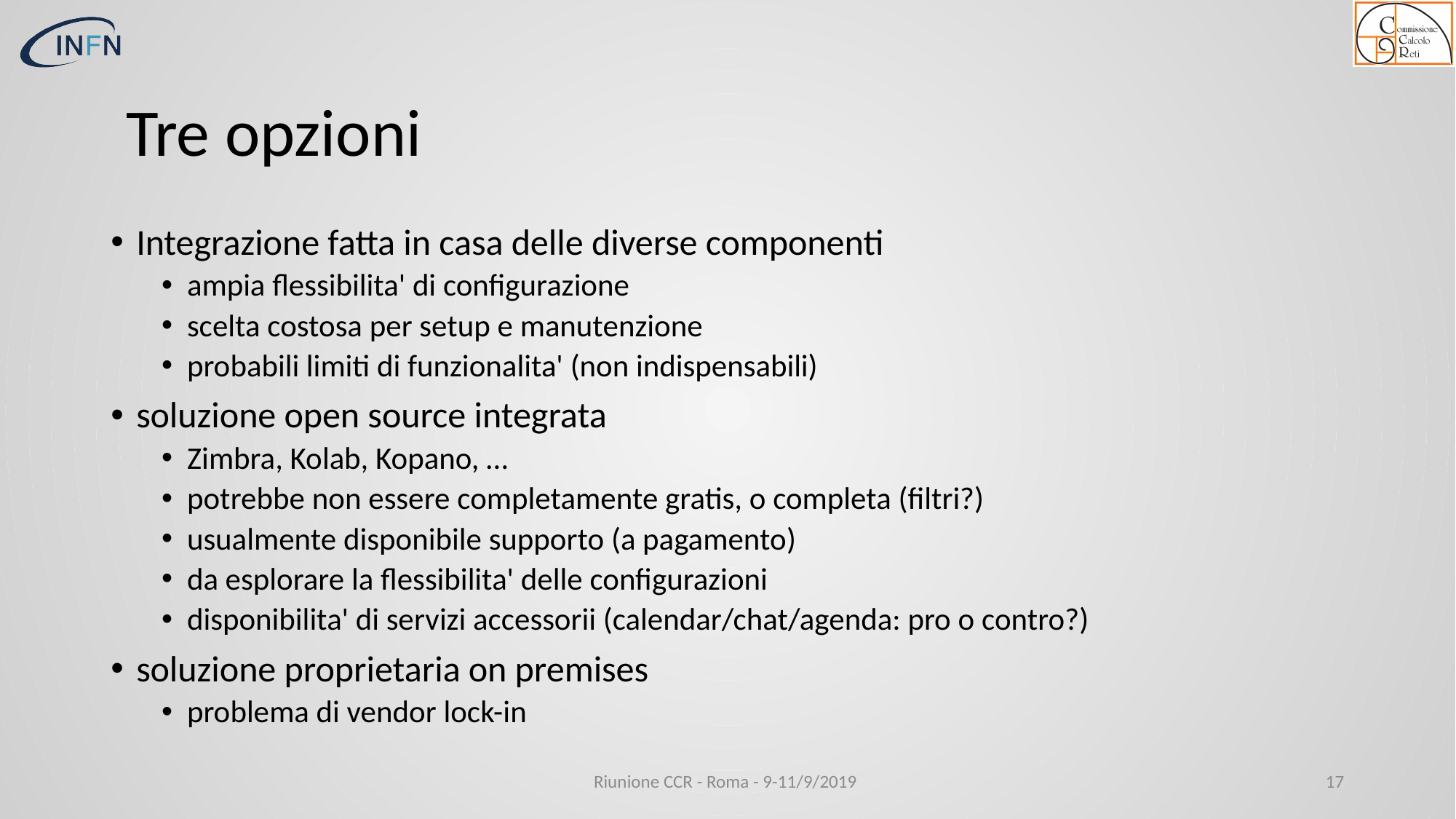

# Tre opzioni
Integrazione fatta in casa delle diverse componenti
ampia flessibilita' di configurazione
scelta costosa per setup e manutenzione
probabili limiti di funzionalita' (non indispensabili)
soluzione open source integrata
Zimbra, Kolab, Kopano, …
potrebbe non essere completamente gratis, o completa (filtri?)
usualmente disponibile supporto (a pagamento)
da esplorare la flessibilita' delle configurazioni
disponibilita' di servizi accessorii (calendar/chat/agenda: pro o contro?)
soluzione proprietaria on premises
problema di vendor lock-in
Riunione CCR - Roma - 9-11/9/2019
17